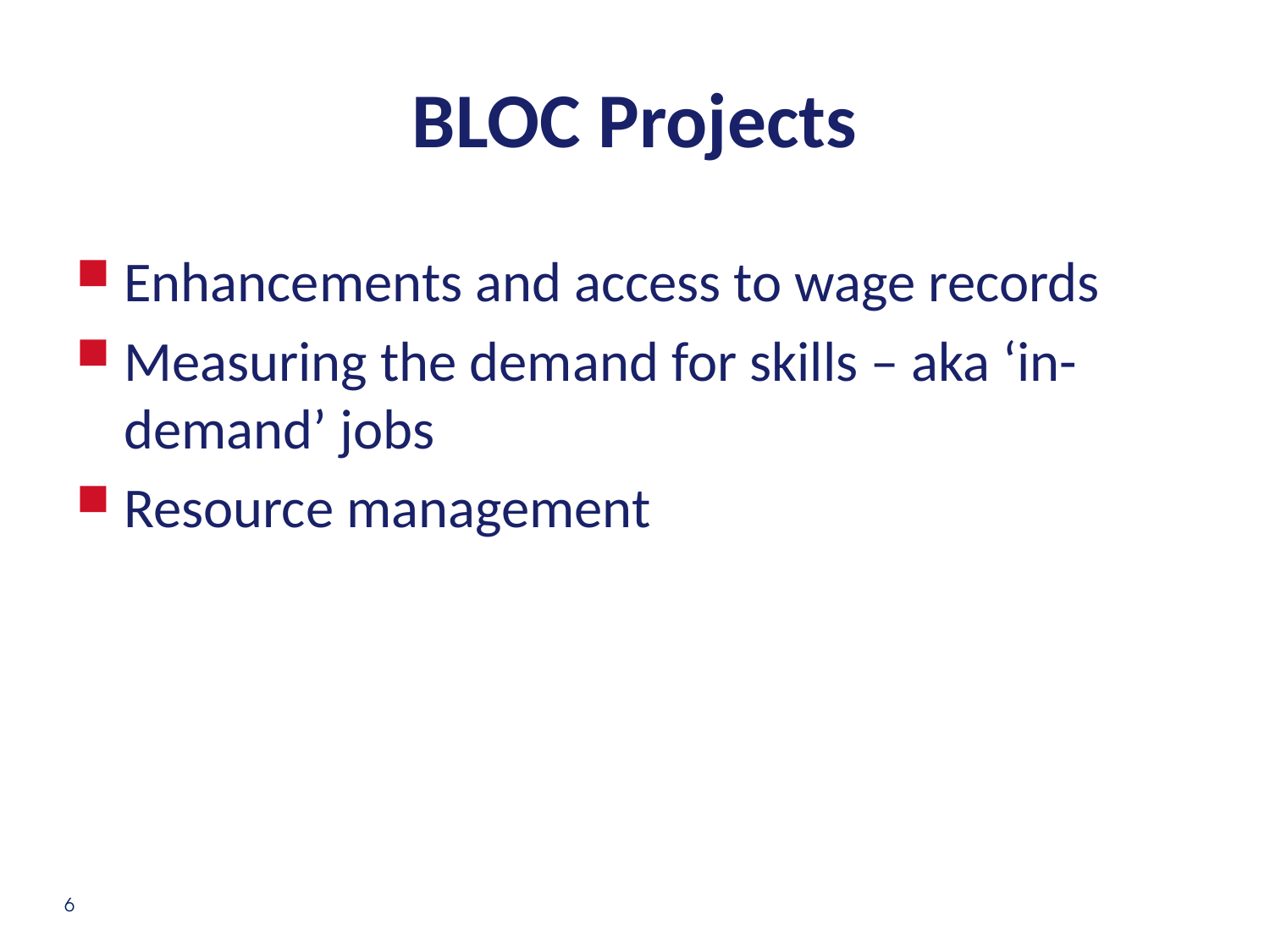

# BLOC Projects
Enhancements and access to wage records
Measuring the demand for skills – aka ‘in-demand’ jobs
Resource management